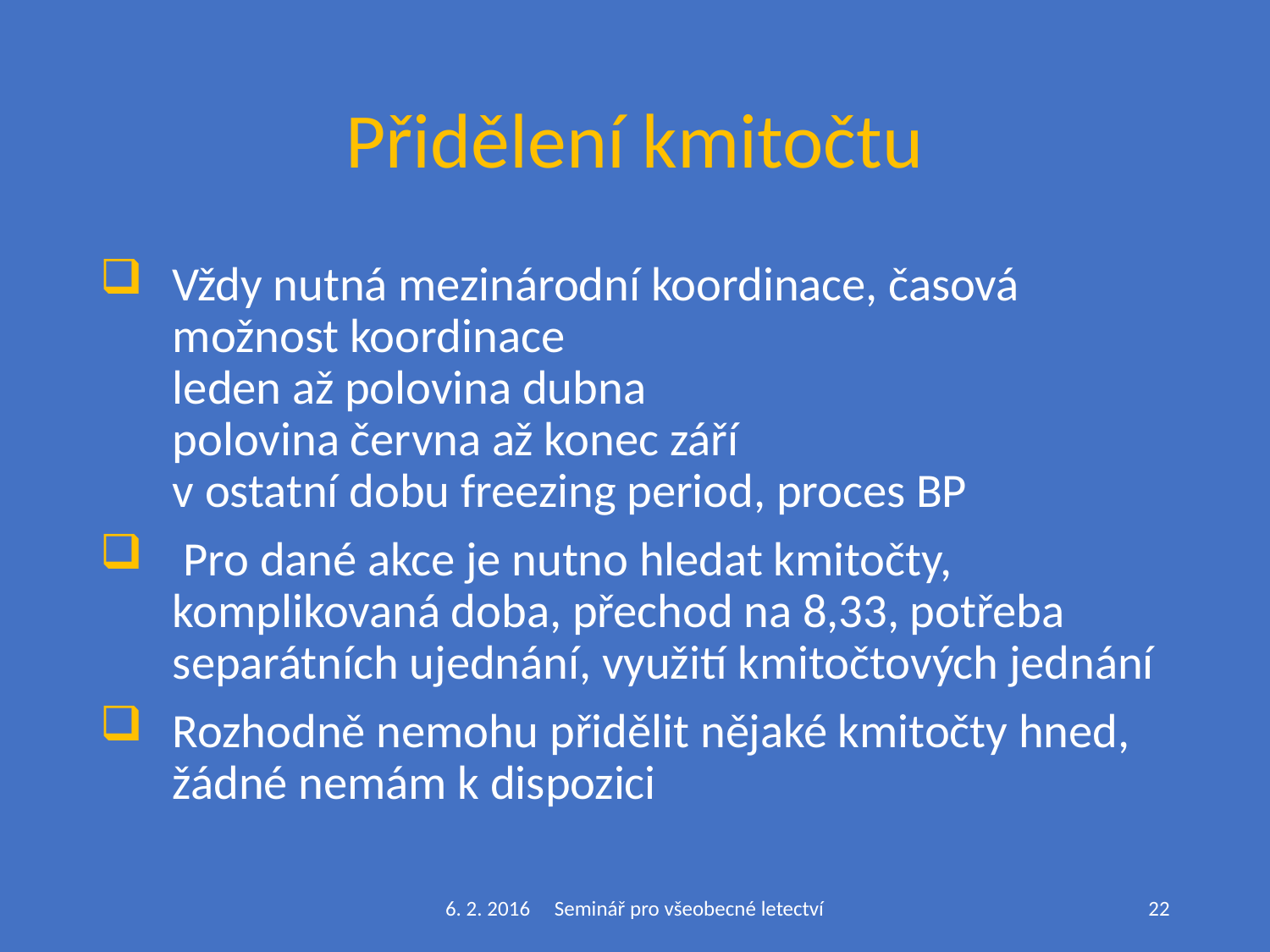

# Přidělení kmitočtu
Vždy nutná mezinárodní koordinace, časová možnost koordinace
leden až polovina dubna
polovina června až konec září
v ostatní dobu freezing period, proces BP
 Pro dané akce je nutno hledat kmitočty, komplikovaná doba, přechod na 8,33, potřeba separátních ujednání, využití kmitočtových jednání
Rozhodně nemohu přidělit nějaké kmitočty hned, žádné nemám k dispozici

6. 2. 2016     Seminář pro všeobecné letectví
22